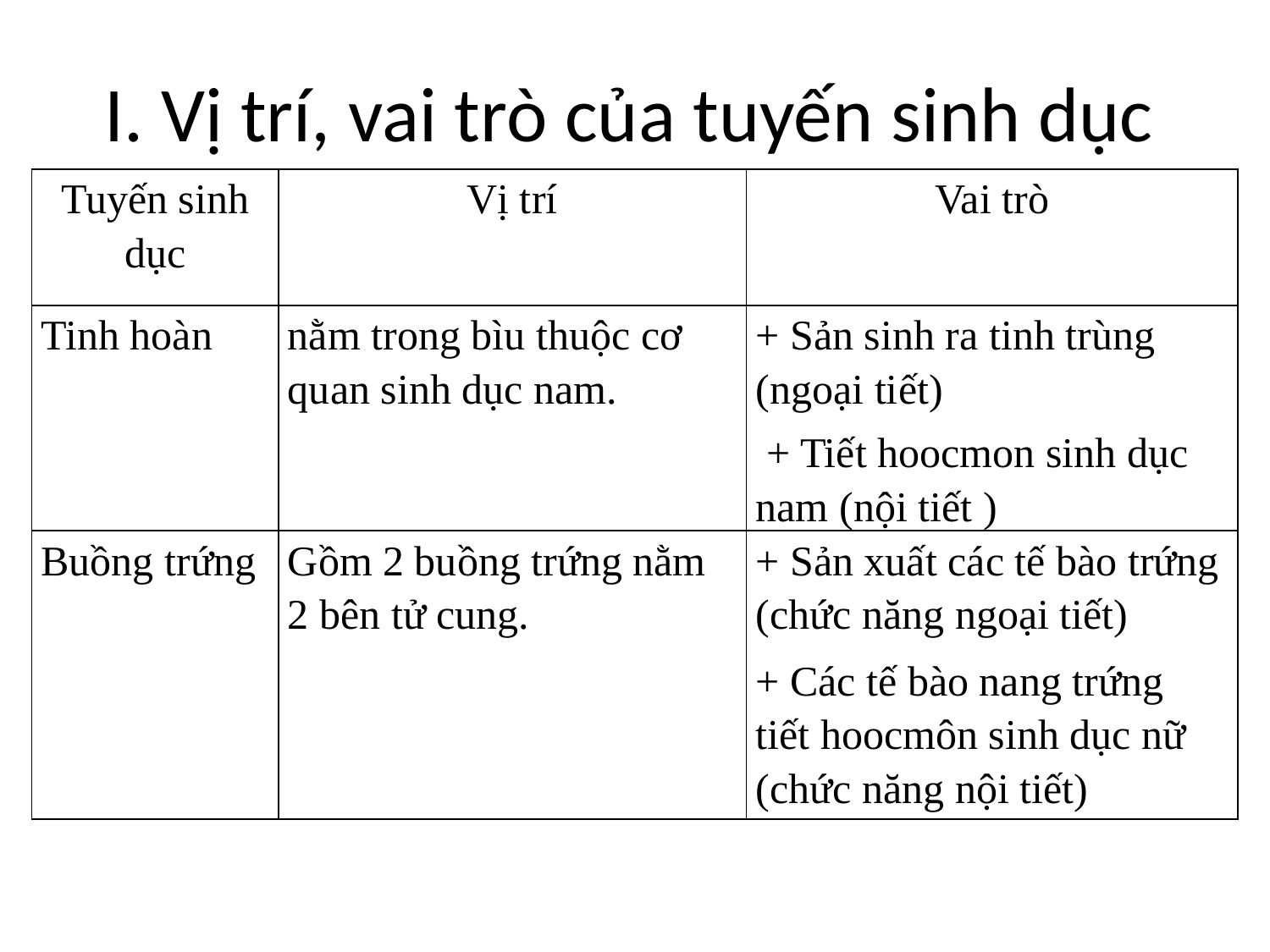

I. Vị trí, vai trò của tuyến sinh dục
| Tuyến sinh dục | Vị trí | Vai trò |
| --- | --- | --- |
| Tinh hoàn | nằm trong bìu thuộc cơ quan sinh dục nam. | + Sản sinh ra tinh trùng (ngoại tiết) + Tiết hoocmon sinh dục nam (nội tiết ) |
| Buồng trứng | Gồm 2 buồng trứng nằm 2 bên tử cung. | + Sản xuất các tế bào trứng (chức năng ngoại tiết) + Các tế bào nang trứng tiết hoocmôn sinh dục nữ (chức năng nội tiết) |